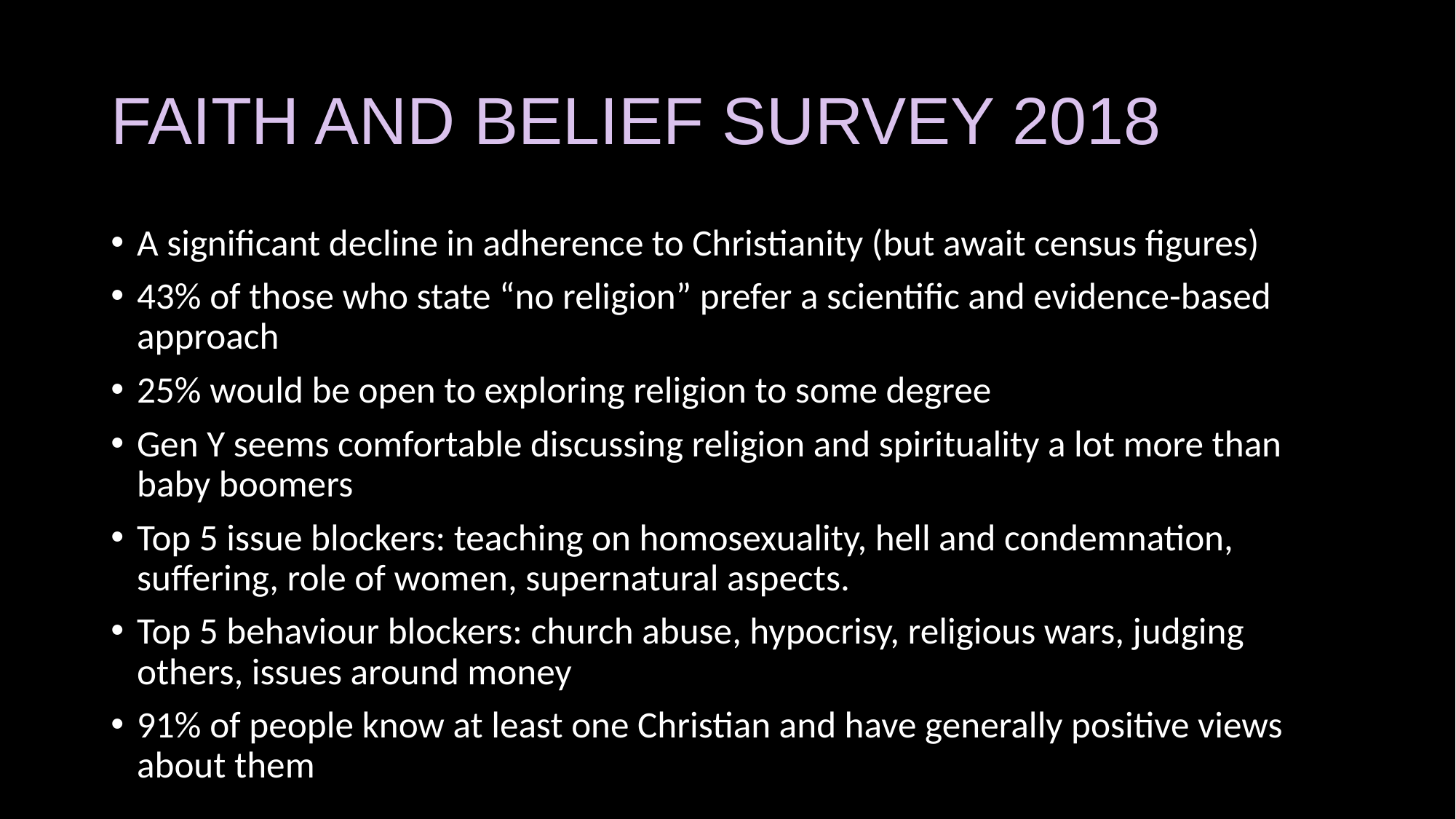

# FAITH AND BELIEF SURVEY 2018
A significant decline in adherence to Christianity (but await census figures)
43% of those who state “no religion” prefer a scientific and evidence-based approach
25% would be open to exploring religion to some degree
Gen Y seems comfortable discussing religion and spirituality a lot more than baby boomers
Top 5 issue blockers: teaching on homosexuality, hell and condemnation, suffering, role of women, supernatural aspects.
Top 5 behaviour blockers: church abuse, hypocrisy, religious wars, judging others, issues around money
91% of people know at least one Christian and have generally positive views about them